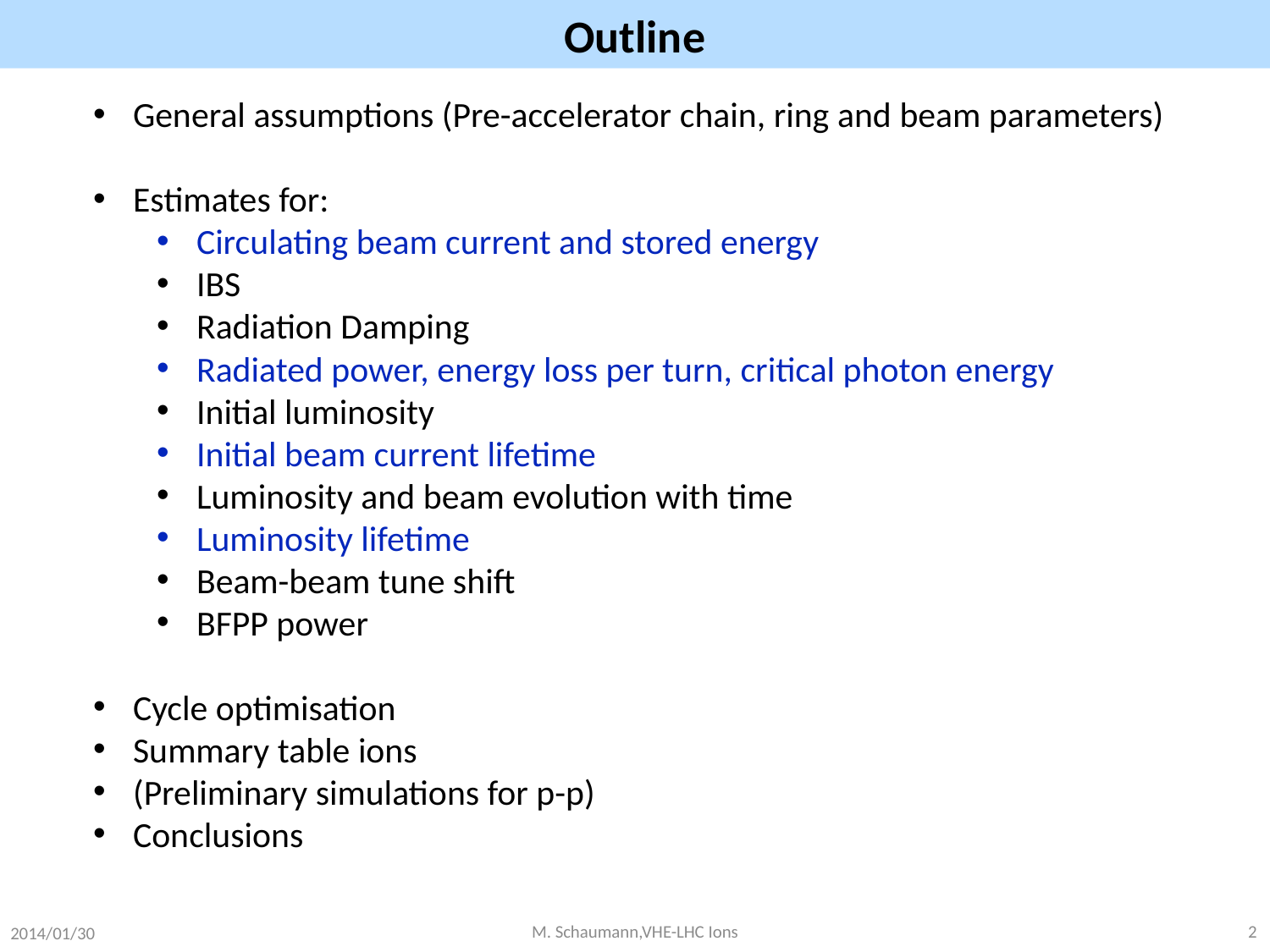

# Outline
General assumptions (Pre-accelerator chain, ring and beam parameters)

Estimates for:
Circulating beam current and stored energy
IBS
Radiation Damping
Radiated power, energy loss per turn, critical photon energy
Initial luminosity
Initial beam current lifetime
Luminosity and beam evolution with time
Luminosity lifetime
Beam-beam tune shift
BFPP power

Cycle optimisation
Summary table ions
(Preliminary simulations for p-p)
Conclusions
2014/01/30
M. Schaumann,VHE-LHC Ions
2